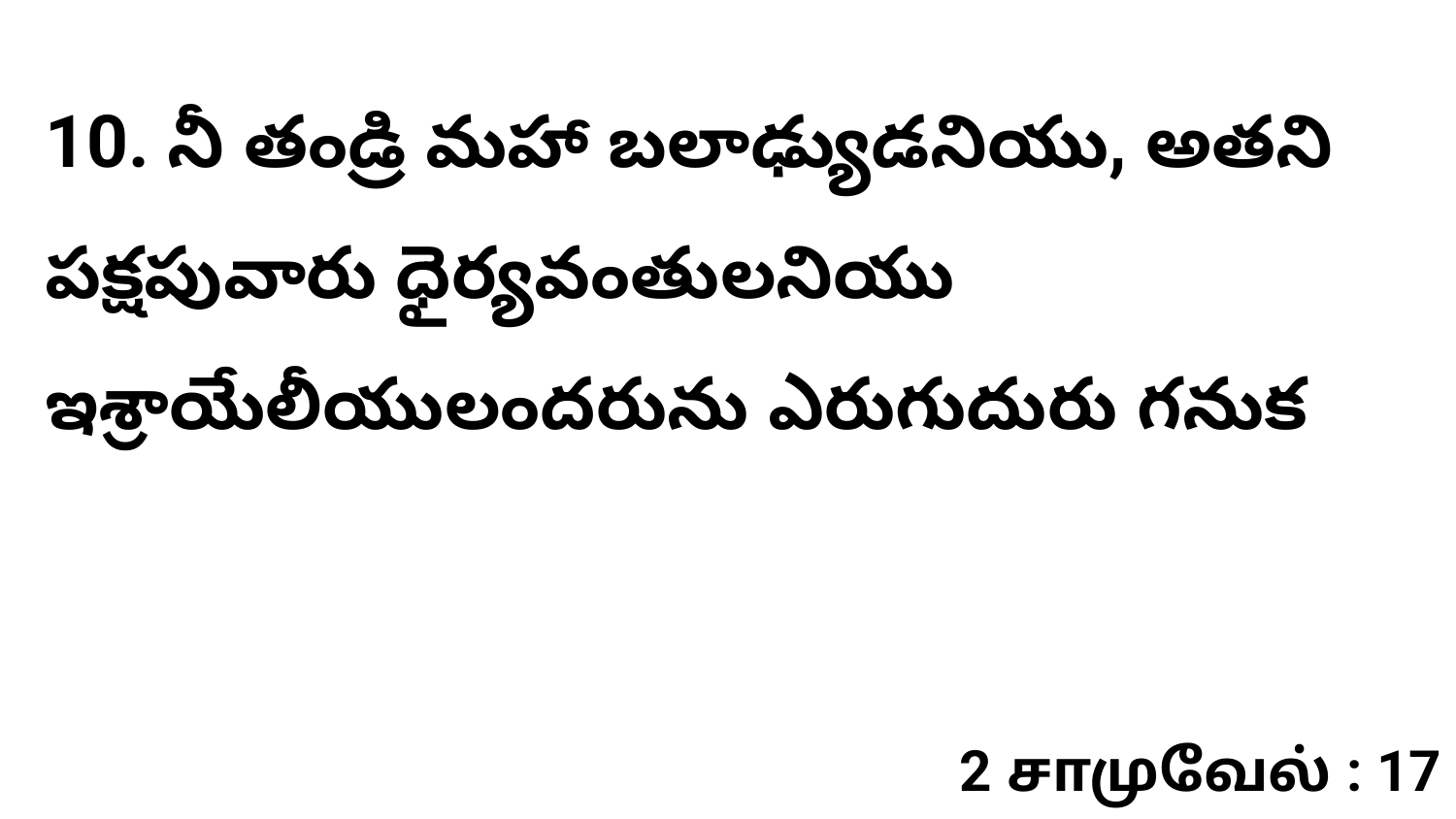

10. నీ తండ్రి మహా బలాఢ్యుడనియు, అతని పక్షపువారు ధైర్యవంతులనియు ఇశ్రాయేలీయులందరును ఎరుగుదురు గనుక
2 சாமுவேல் : 17